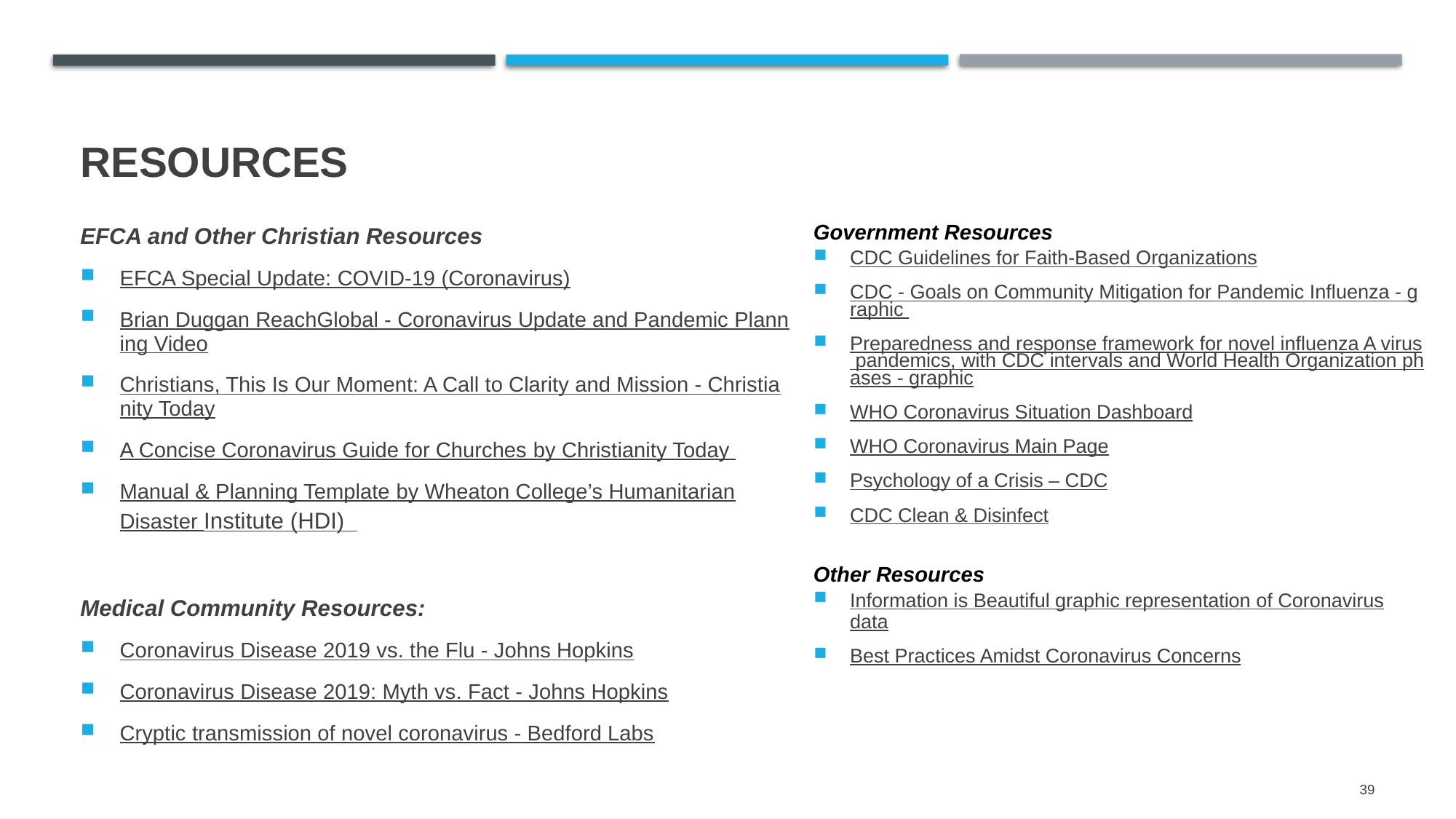

# Resources
EFCA and Other Christian Resources
EFCA Special Update: COVID-19 (Coronavirus)
Brian Duggan ReachGlobal - Coronavirus Update and Pandemic Planning Video
Christians, This Is Our Moment: A Call to Clarity and Mission - Christianity Today
A Concise Coronavirus Guide for Churches by Christianity Today
Manual & Planning Template by Wheaton College’s Humanitarian Disaster Institute (HDI)

Medical Community Resources:
Coronavirus Disease 2019 vs. the Flu - Johns Hopkins
Coronavirus Disease 2019: Myth vs. Fact - Johns Hopkins
Cryptic transmission of novel coronavirus - Bedford Labs

Government Resources
CDC Guidelines for Faith-Based Organizations
CDC - Goals on Community Mitigation for Pandemic Influenza - graphic
Preparedness and response framework for novel influenza A virus pandemics, with CDC intervals and World Health Organization phases - graphic
WHO Coronavirus Situation Dashboard
WHO Coronavirus Main Page
Psychology of a Crisis – CDC
CDC Clean & Disinfect

Other Resources
Information is Beautiful graphic representation of Coronavirus data
Best Practices Amidst Coronavirus Concerns
39